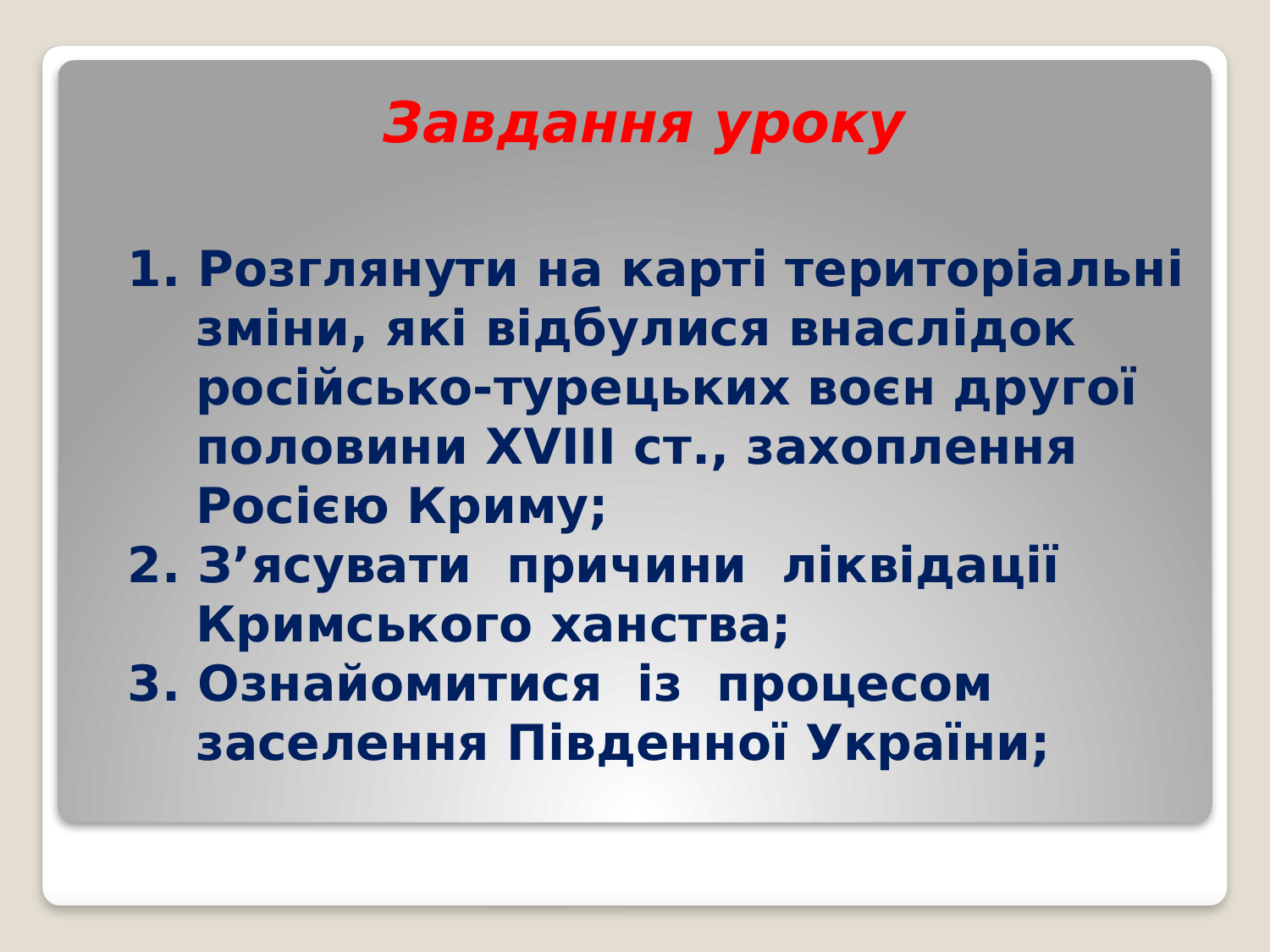

Завдання уроку

# 1. Розглянути на карті територіальні зміни, які відбулися внаслідок російсько-турецьких воєн другої половини XVIII cт., захоплення Росією Криму; 2. З’ясувати  причини  ліквідації Кримського ханства; 3. Ознайомитися  із  процесом заселення Південної України;